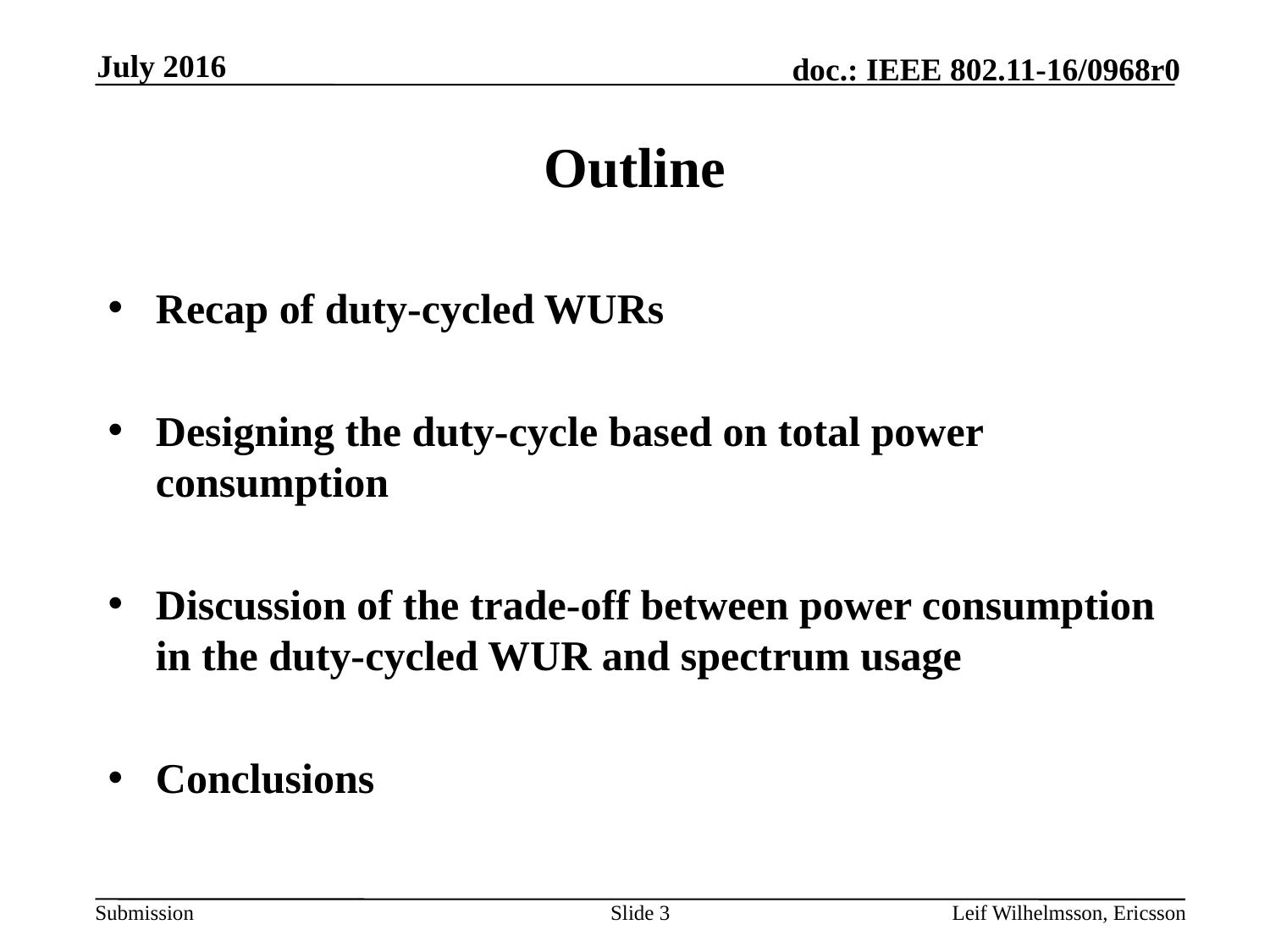

July 2016
# Outline
Recap of duty-cycled WURs

Designing the duty-cycle based on total power consumption

Discussion of the trade-off between power consumption in the duty-cycled WUR and spectrum usage

Conclusions

Slide 3
Leif Wilhelmsson, Ericsson